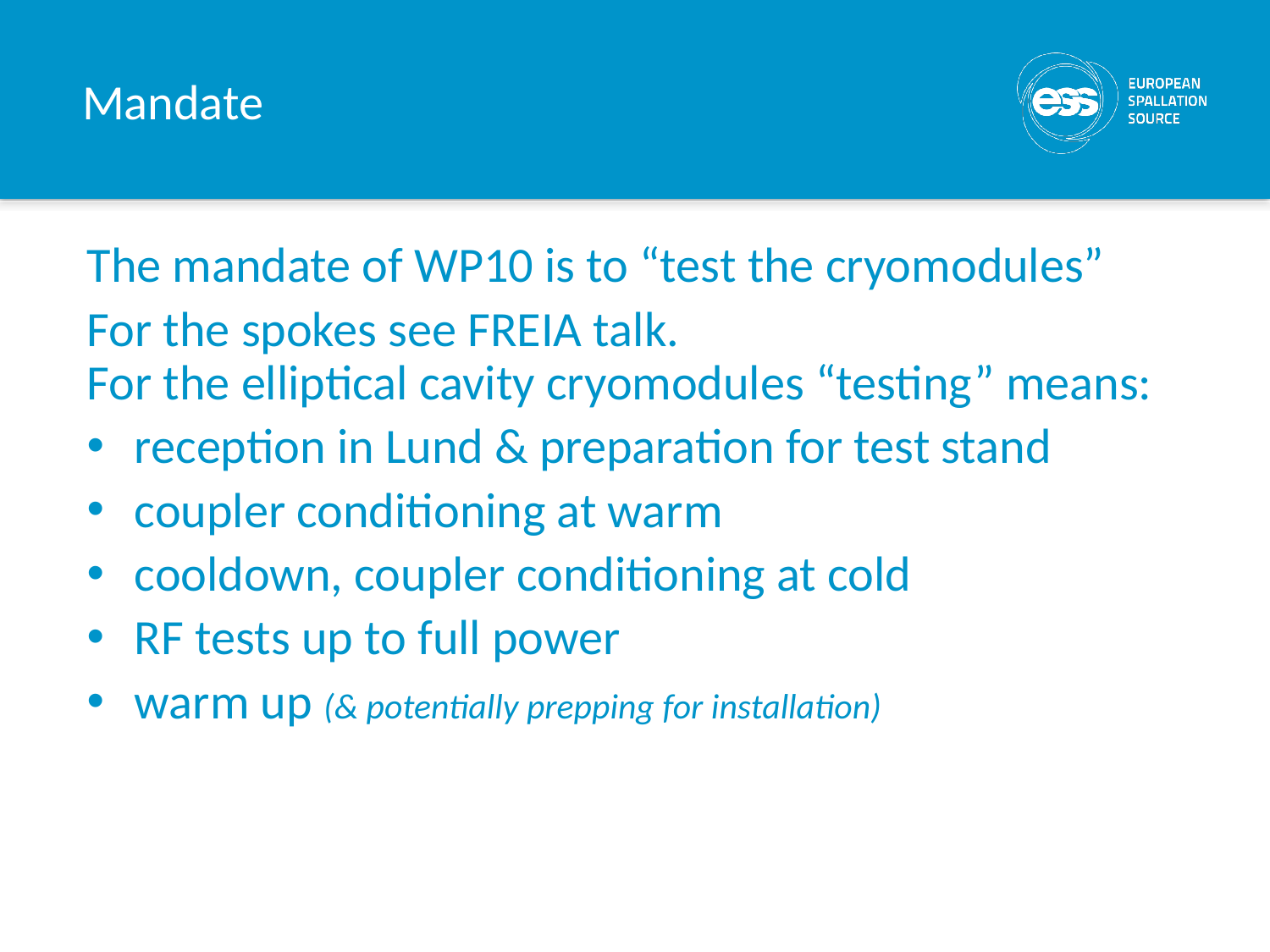

# Mandate
The mandate of WP10 is to “test the cryomodules”
For the spokes see FREIA talk.
For the elliptical cavity cryomodules “testing” means:
reception in Lund & preparation for test stand
coupler conditioning at warm
cooldown, coupler conditioning at cold
RF tests up to full power
warm up (& potentially prepping for installation)